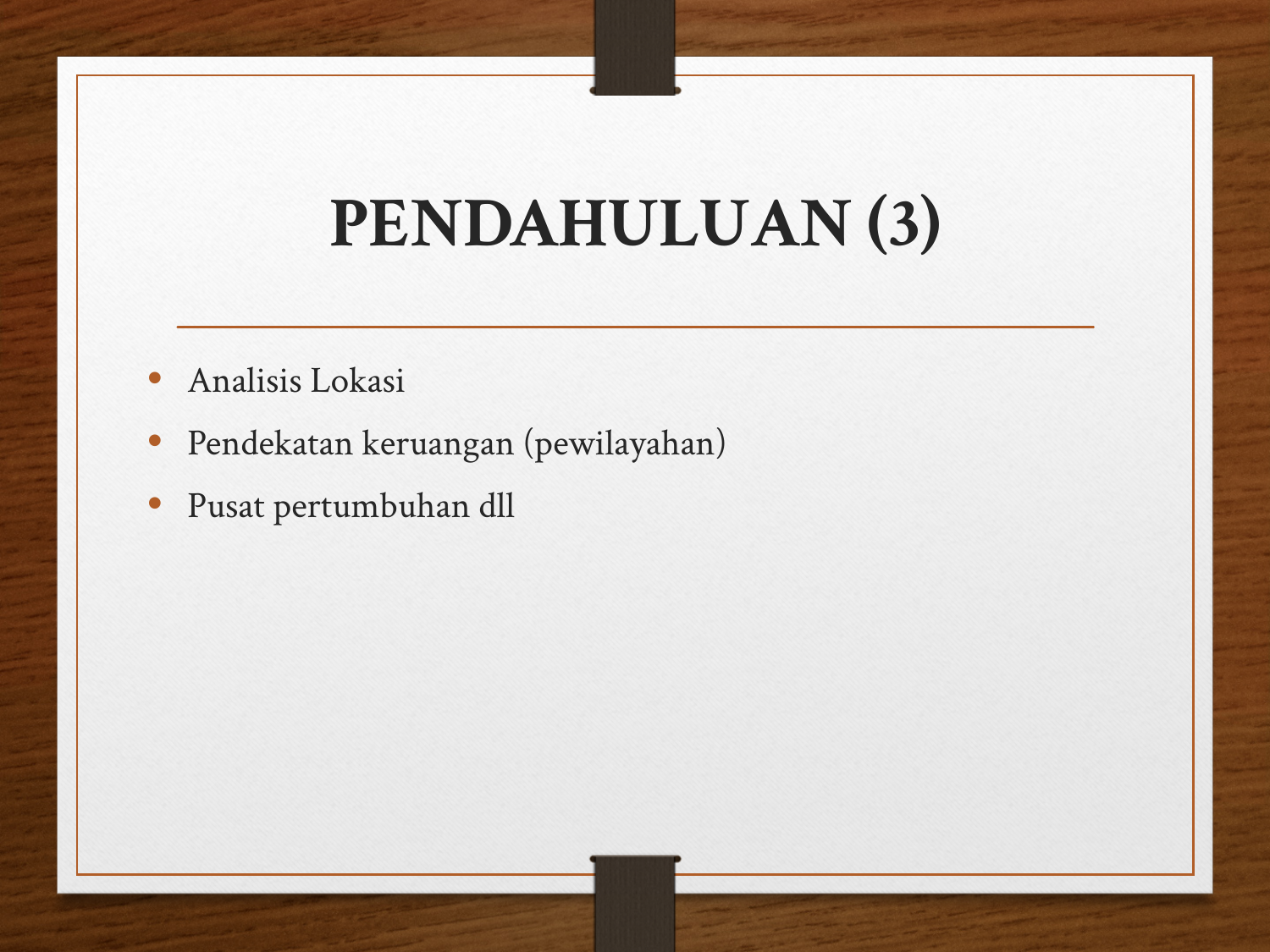

# PENDAHULUAN (3)
Analisis Lokasi
Pendekatan keruangan (pewilayahan)
Pusat pertumbuhan dll